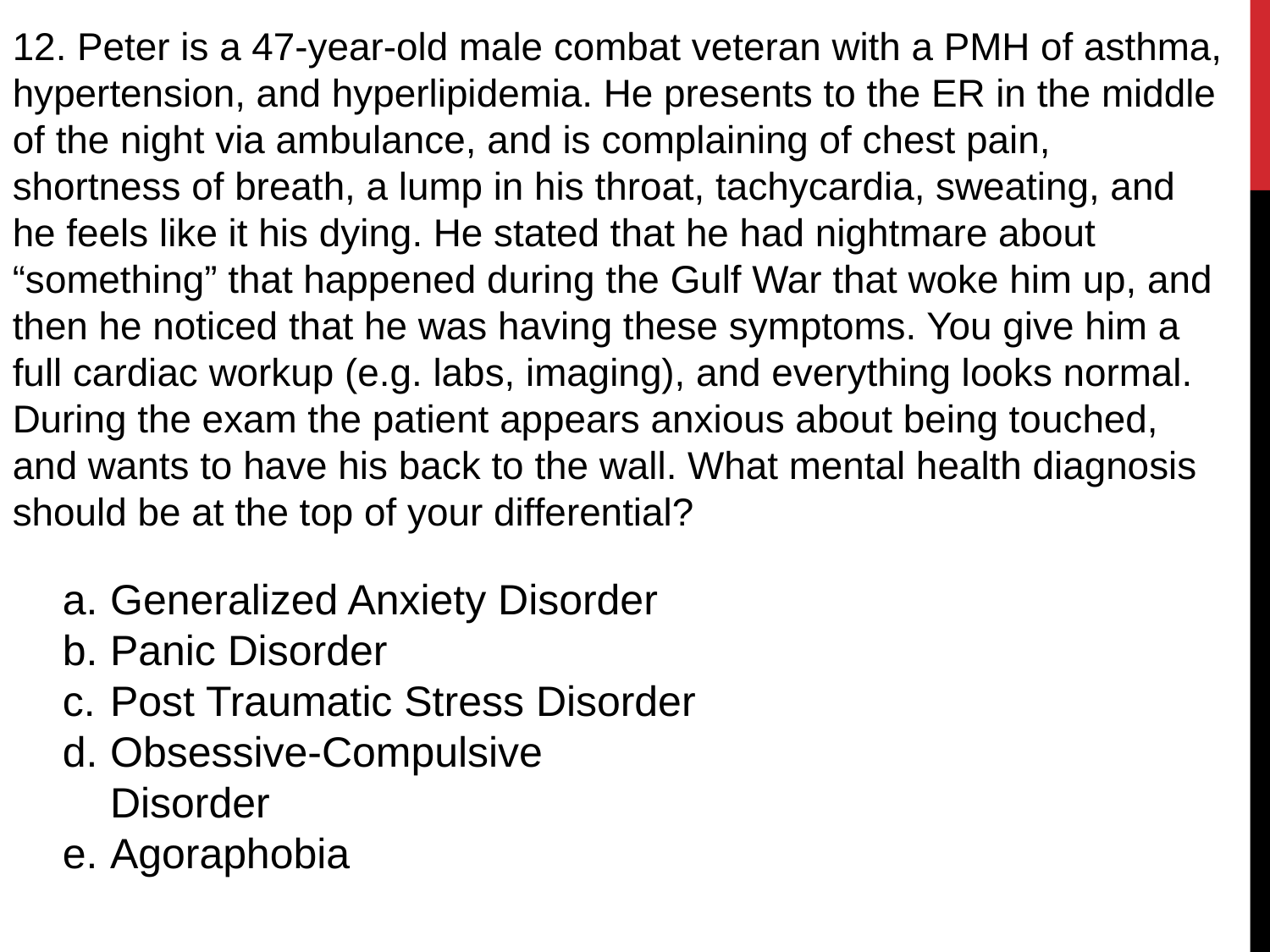

12. Peter is a 47-year-old male combat veteran with a PMH of asthma, hypertension, and hyperlipidemia. He presents to the ER in the middle of the night via ambulance, and is complaining of chest pain, shortness of breath, a lump in his throat, tachycardia, sweating, and he feels like it his dying. He stated that he had nightmare about “something” that happened during the Gulf War that woke him up, and then he noticed that he was having these symptoms. You give him a full cardiac workup (e.g. labs, imaging), and everything looks normal. During the exam the patient appears anxious about being touched, and wants to have his back to the wall. What mental health diagnosis should be at the top of your differential?
Generalized Anxiety Disorder
Panic Disorder
Post Traumatic Stress Disorder
Obsessive-Compulsive Disorder
Agoraphobia